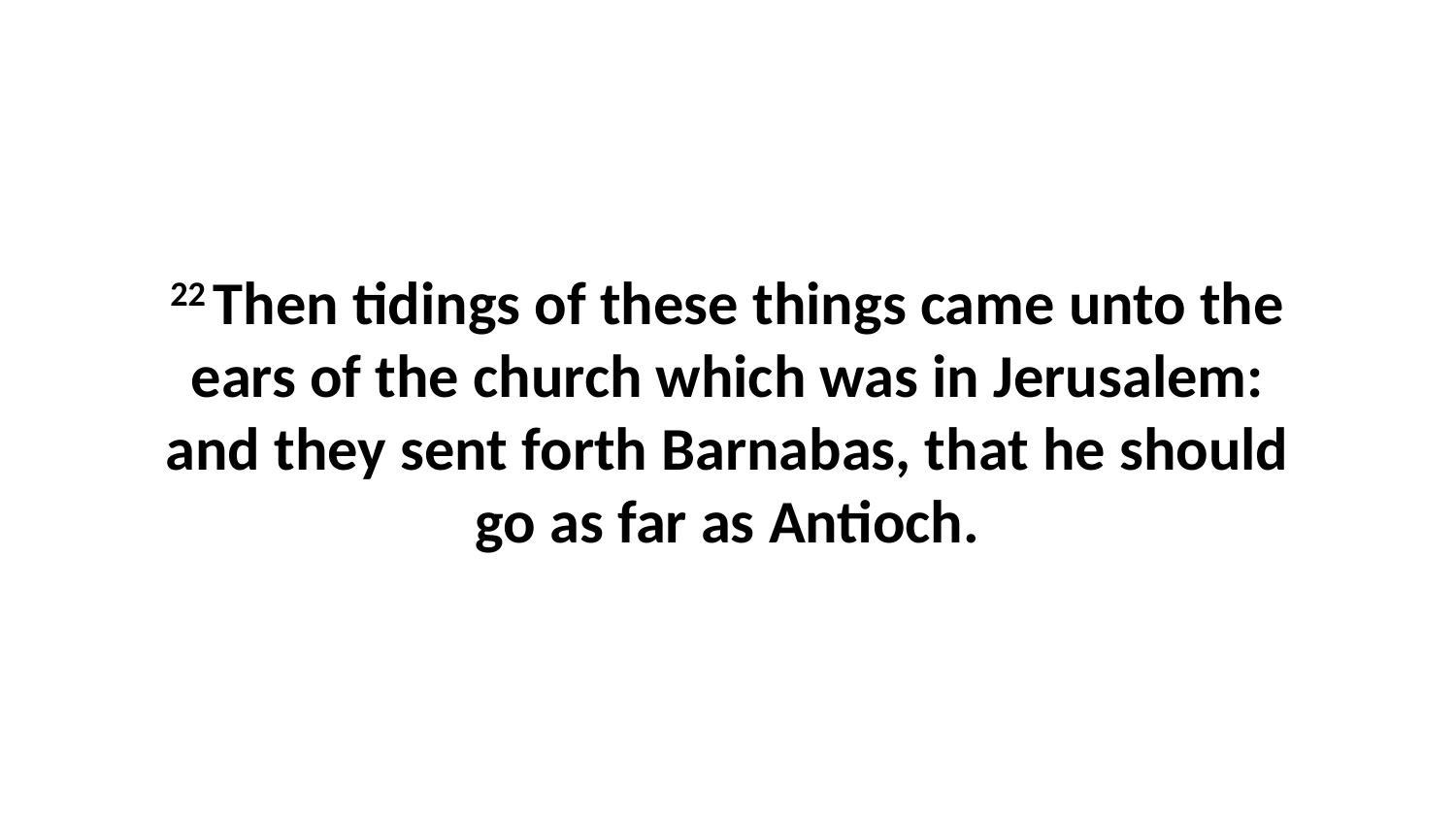

22 Then tidings of these things came unto the ears of the church which was in Jerusalem: and they sent forth Barnabas, that he should go as far as Antioch.